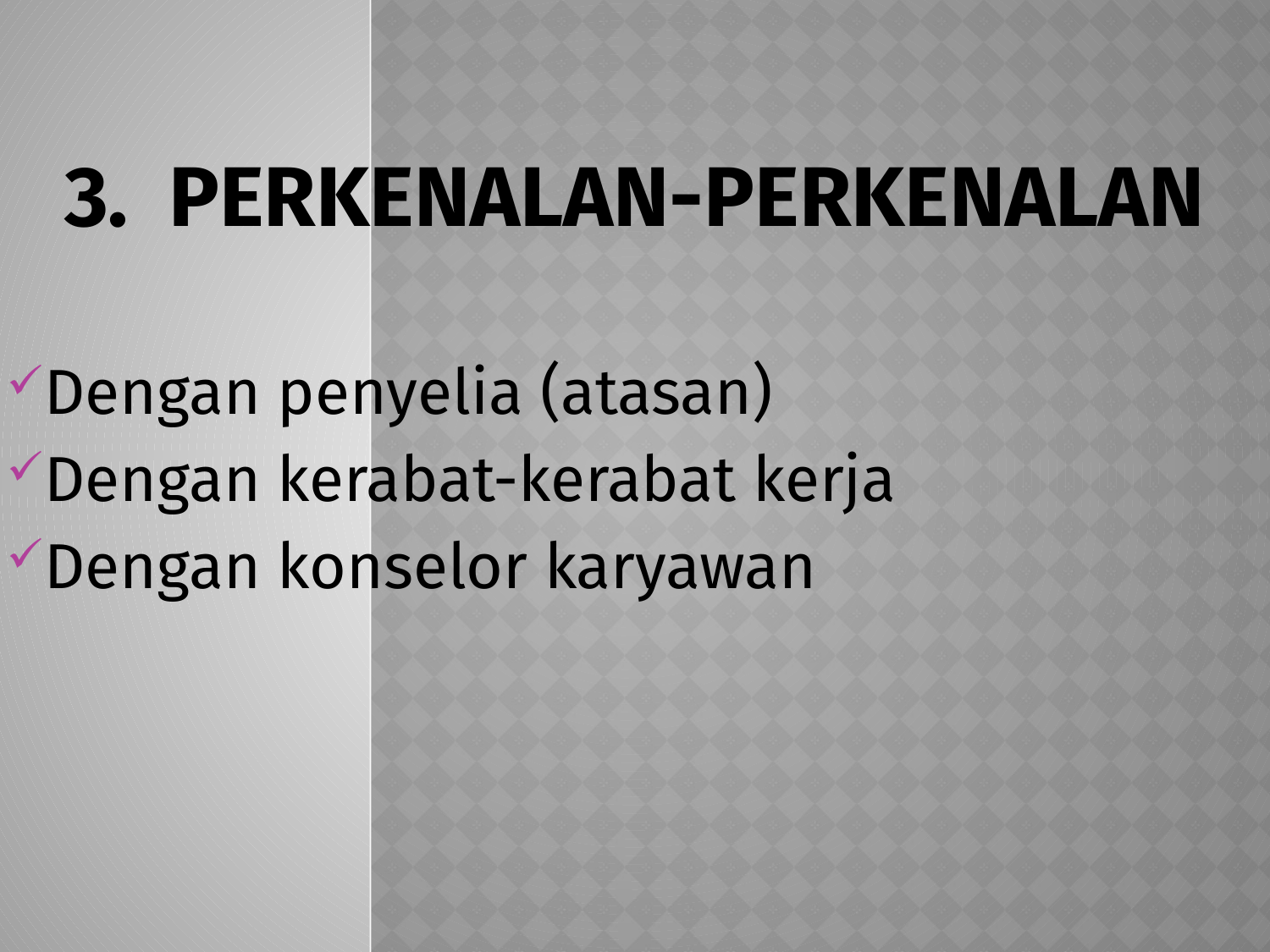

# 3.  Perkenalan-perkenalan

Dengan penyelia (atasan)
Dengan kerabat-kerabat kerja
Dengan konselor karyawan